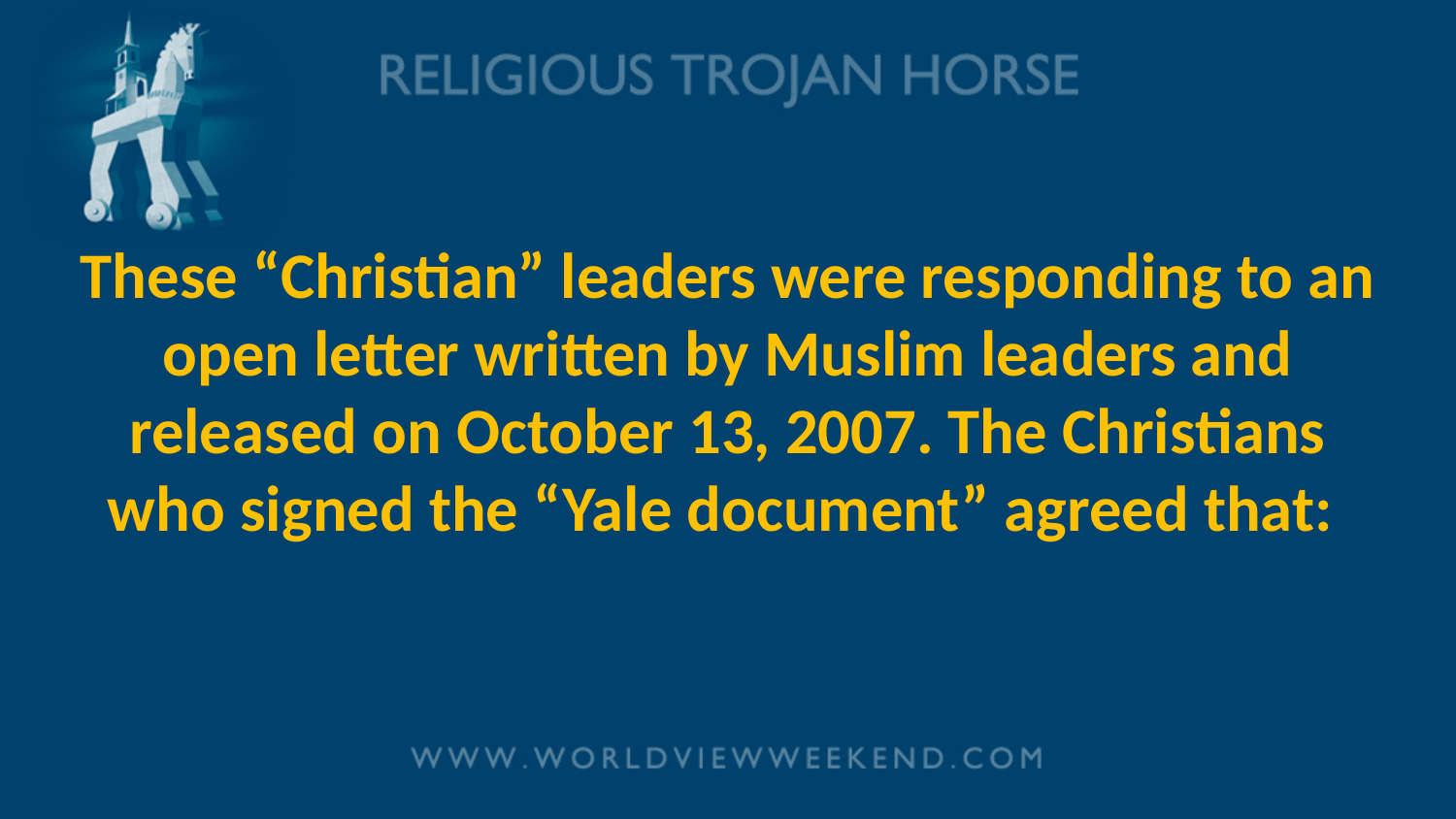

# These “Christian” leaders were responding to an open letter written by Muslim leaders and released on October 13, 2007. The Christians who signed the “Yale document” agreed that: